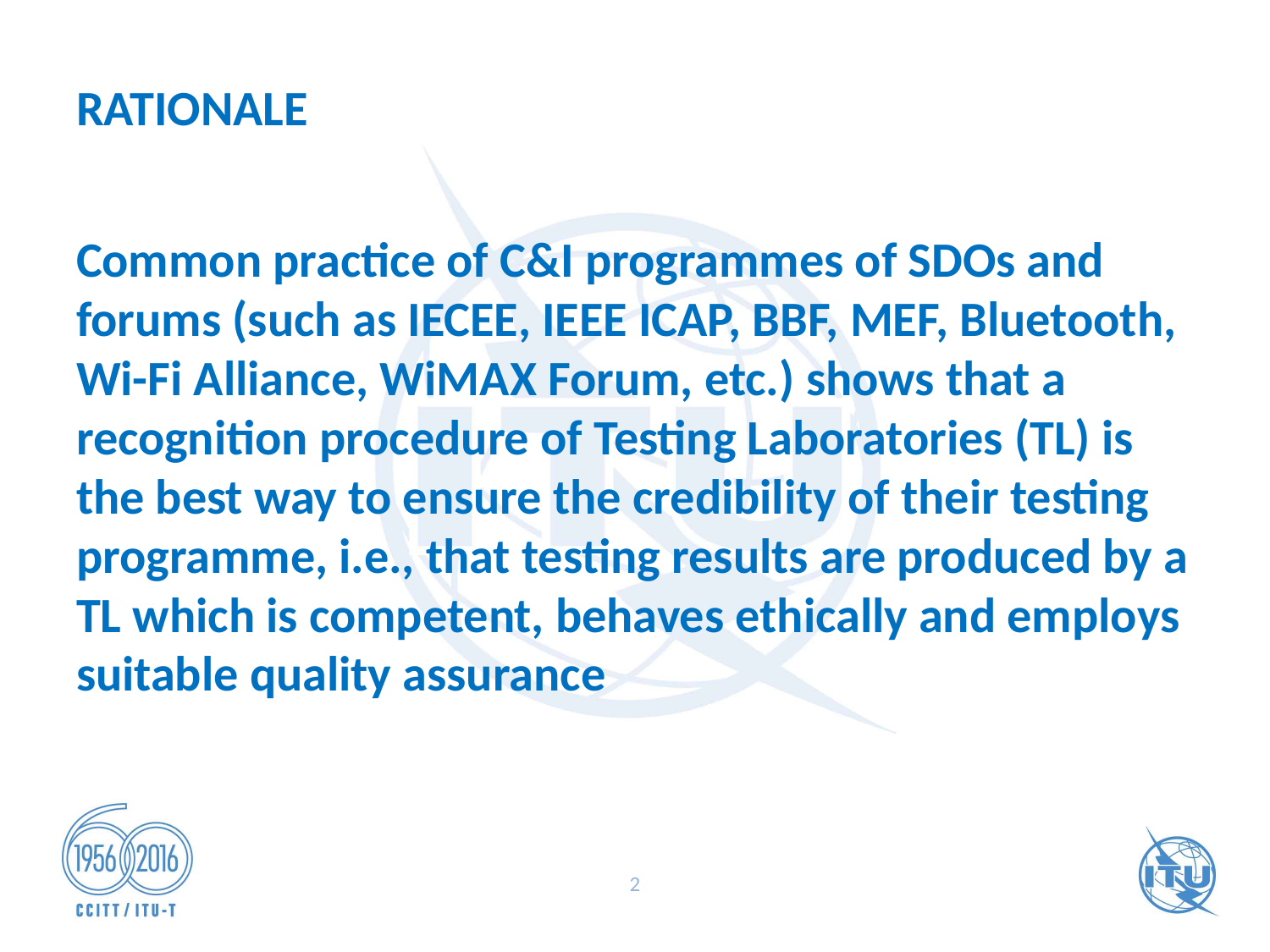

# RATIONALE
Common practice of C&I programmes of SDOs and forums (such as IECEE, IEEE ICAP, BBF, MEF, Bluetooth, Wi-Fi Alliance, WiMAX Forum, etc.) shows that a recognition procedure of Testing Laboratories (TL) is the best way to ensure the credibility of their testing programme, i.e., that testing results are produced by a TL which is competent, behaves ethically and employs suitable quality assurance

2